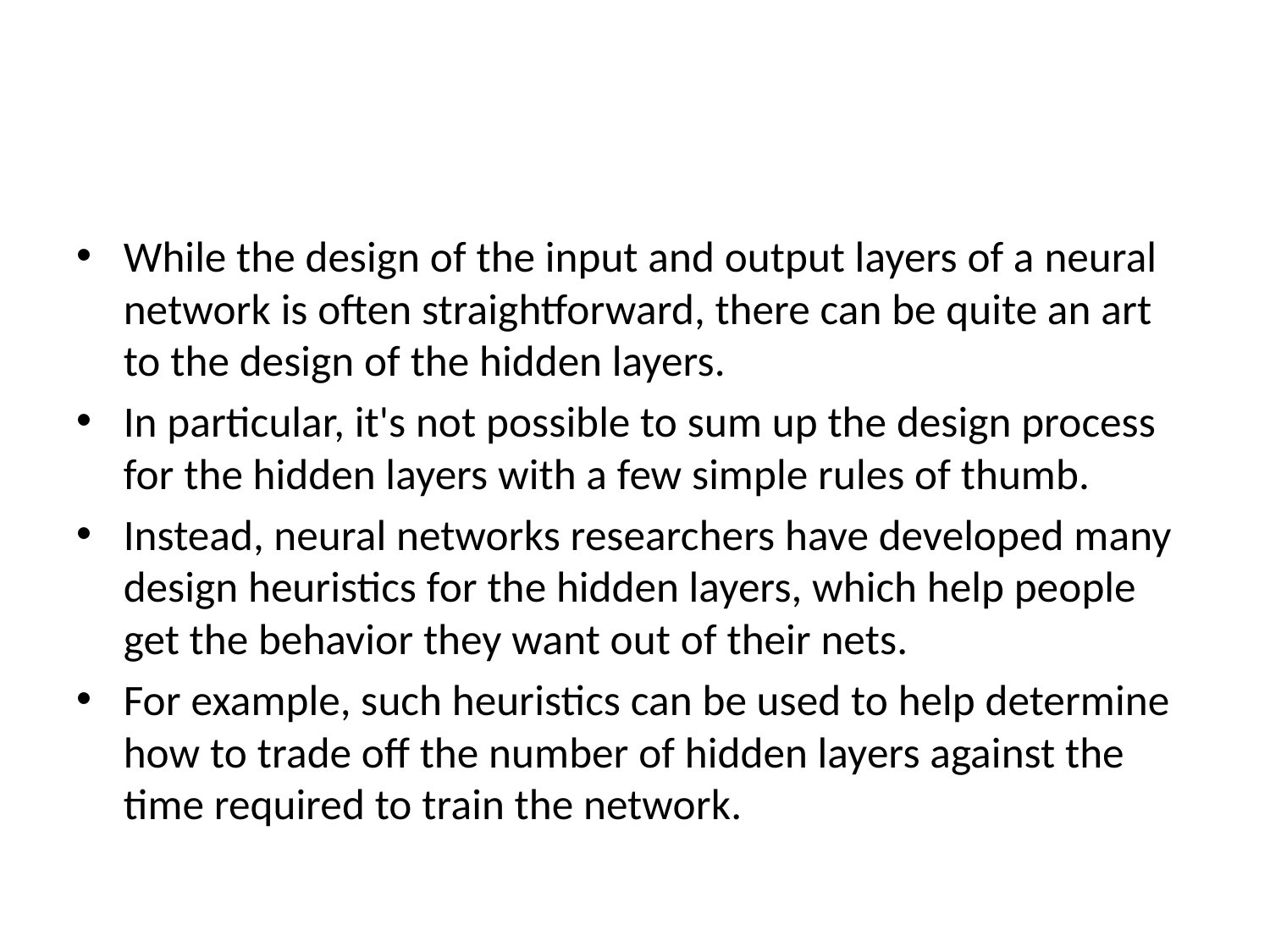

#
While the design of the input and output layers of a neural network is often straightforward, there can be quite an art to the design of the hidden layers.
In particular, it's not possible to sum up the design process for the hidden layers with a few simple rules of thumb.
Instead, neural networks researchers have developed many design heuristics for the hidden layers, which help people get the behavior they want out of their nets.
For example, such heuristics can be used to help determine how to trade off the number of hidden layers against the time required to train the network.